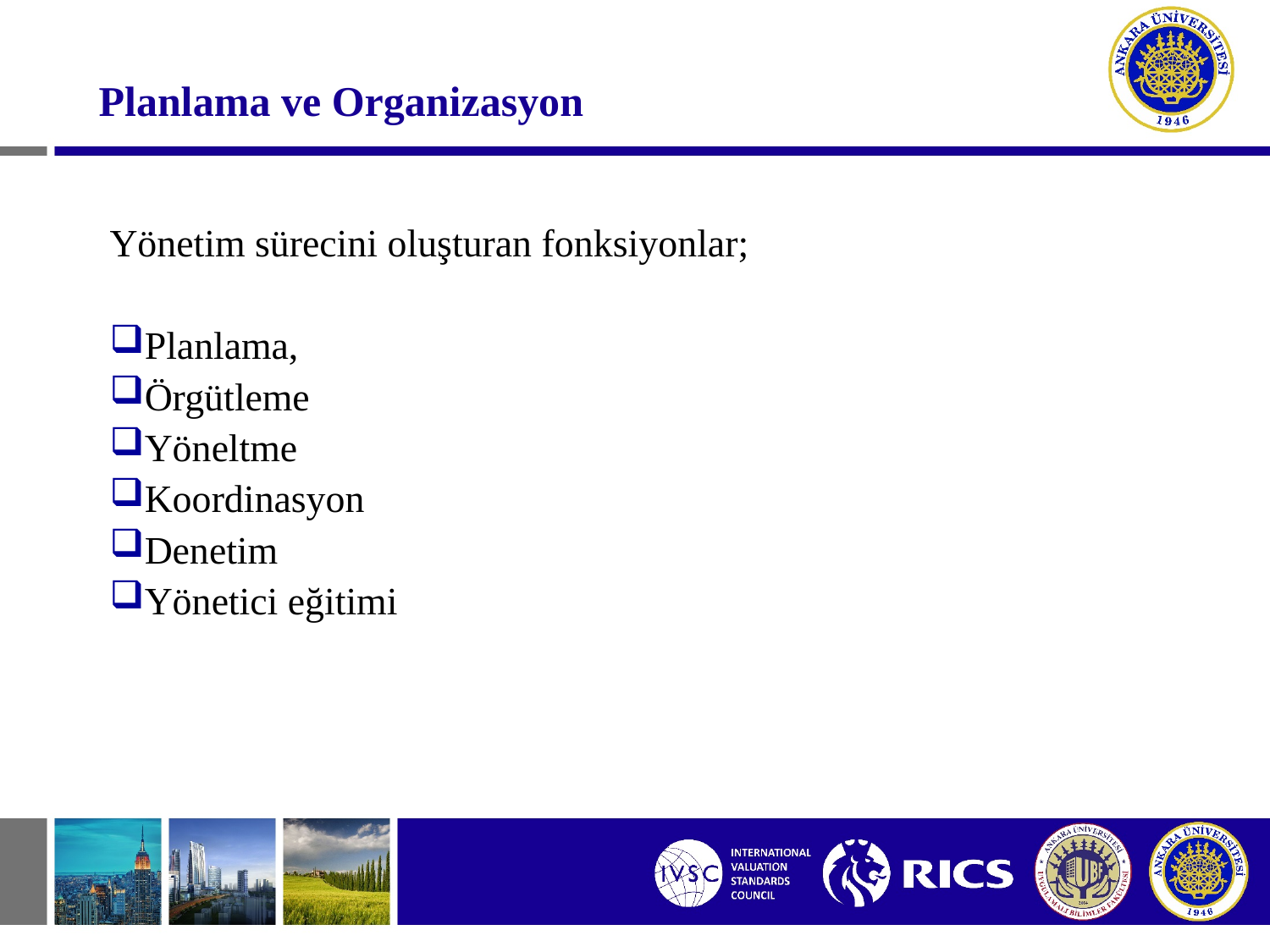

#
Planlama ve Organizasyon
Yönetim sürecini oluşturan fonksiyonlar;

Planlama,
Örgütleme
Yöneltme
Koordinasyon
Denetim
Yönetici eğitimi